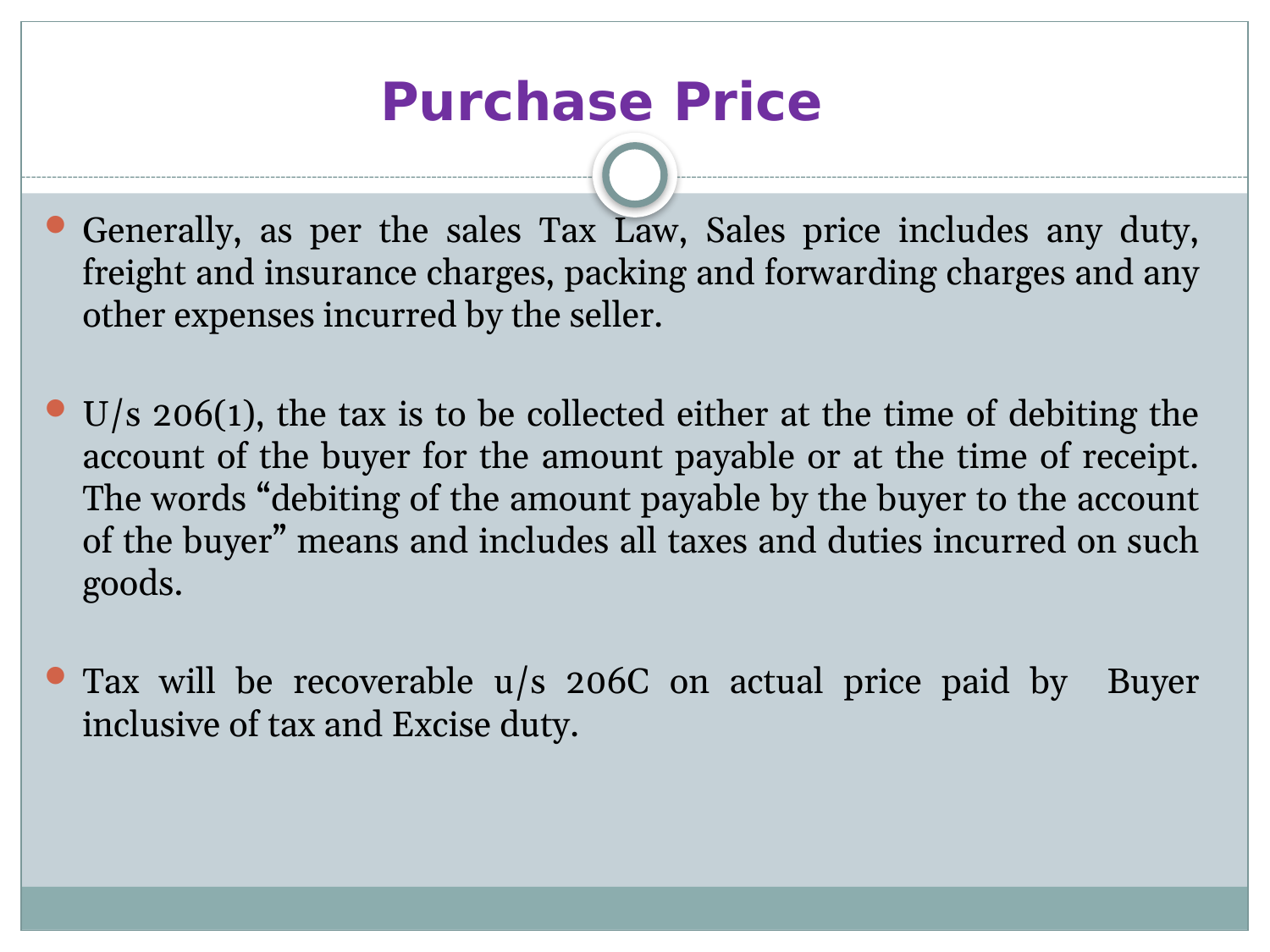

# Purchase Price
Generally, as per the sales Tax Law, Sales price includes any duty, freight and insurance charges, packing and forwarding charges and any other expenses incurred by the seller.

U/s 206(1), the tax is to be collected either at the time of debiting the account of the buyer for the amount payable or at the time of receipt. The words “debiting of the amount payable by the buyer to the account of the buyer” means and includes all taxes and duties incurred on such goods.

Tax will be recoverable u/s 206C on actual price paid by  Buyer inclusive of tax and Excise duty.